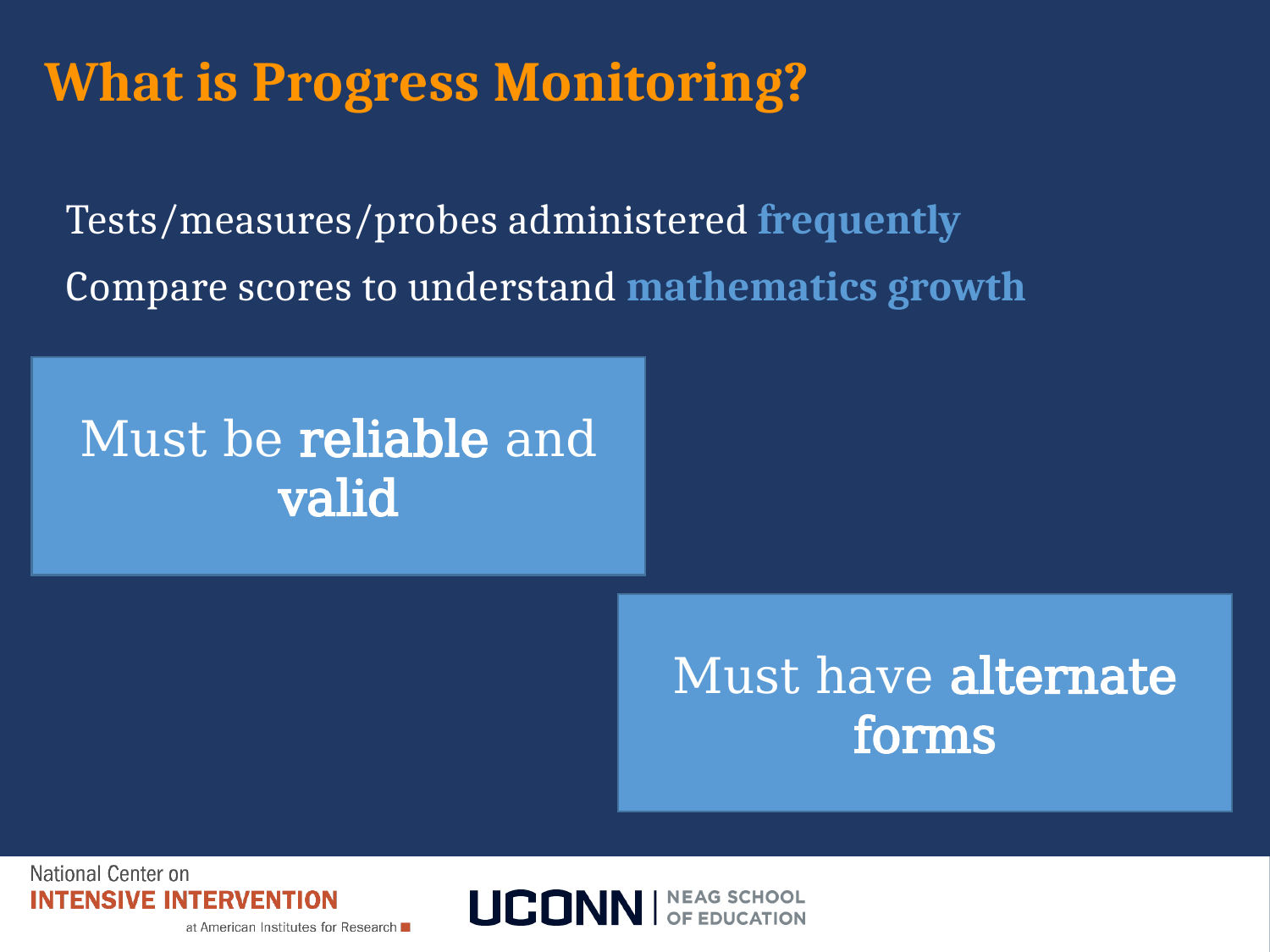

# What is Progress Monitoring?
Tests/measures/probes administered frequently
Compare scores to understand mathematics growth
Must be reliable and valid
Must have alternate forms